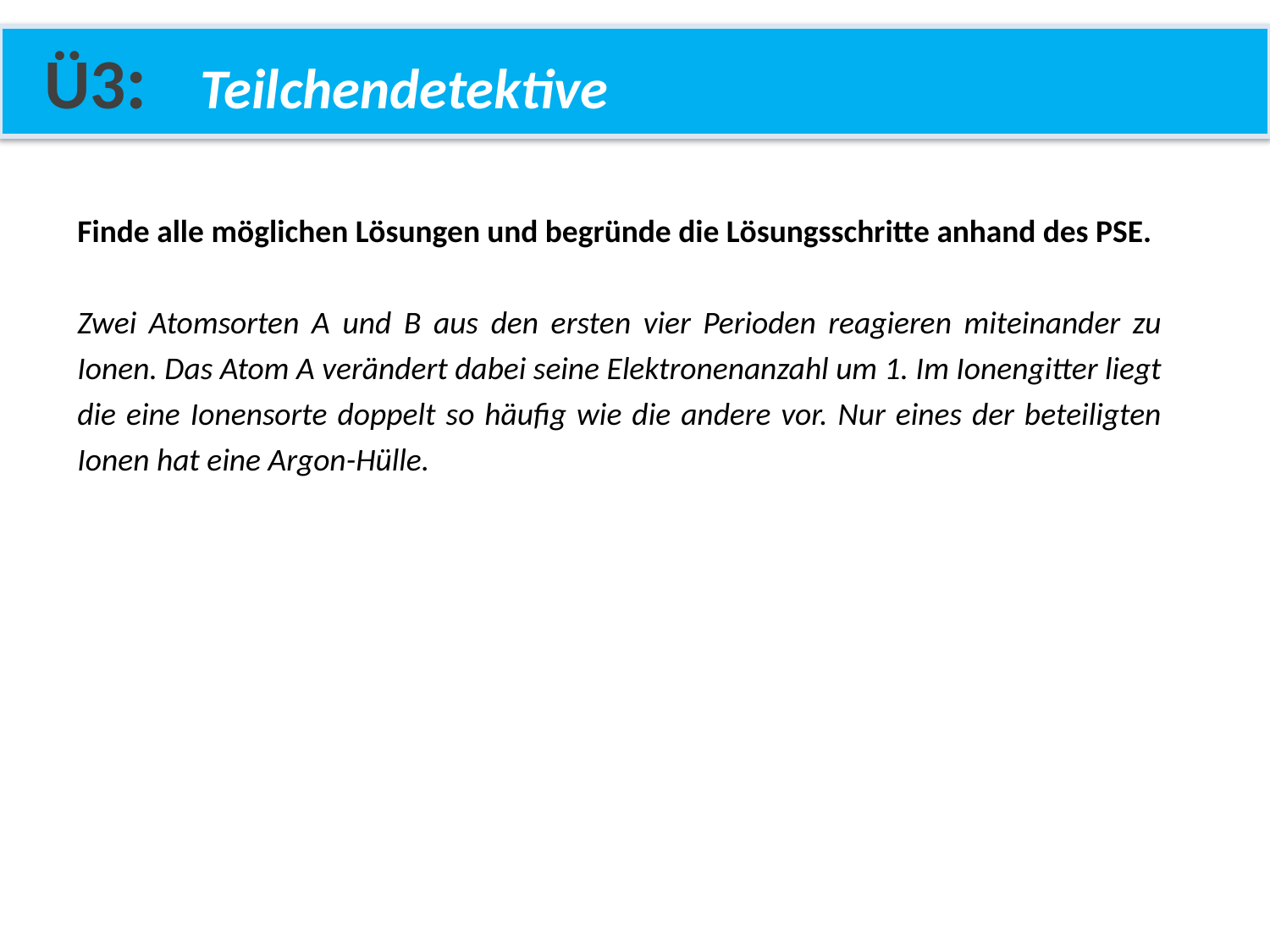

# Ü3:   Teilchendetektive

Finde alle möglichen Lösungen und begründe die Lösungsschritte anhand des PSE.

Zwei Atomsorten A und B aus den ersten vier Perioden reagieren miteinander zu Ionen. Das Atom A verändert dabei seine Elektronenanzahl um 1. Im Ionengitter liegt die eine Ionensorte doppelt so häufig wie die andere vor. Nur eines der beteiligten Ionen hat eine Argon-Hülle.